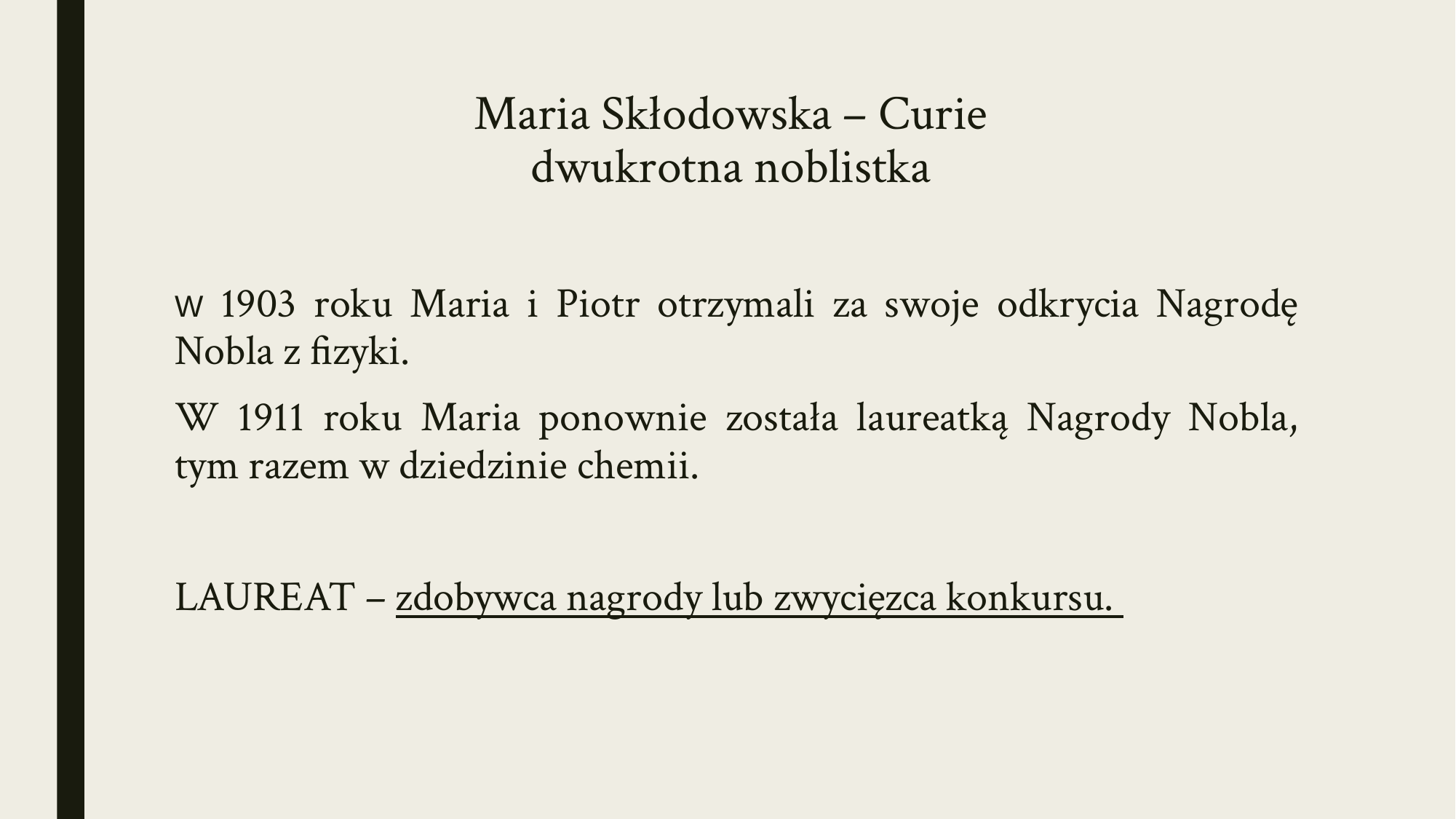

# Maria Skłodowska – Curie dwukrotna noblistka
W 1903 roku Maria i Piotr otrzymali za swoje odkrycia Nagrodę Nobla z fizyki.
W 1911 roku Maria ponownie została laureatką Nagrody Nobla, tym razem w dziedzinie chemii.

LAUREAT – zdobywca nagrody lub zwycięzca konkursu.